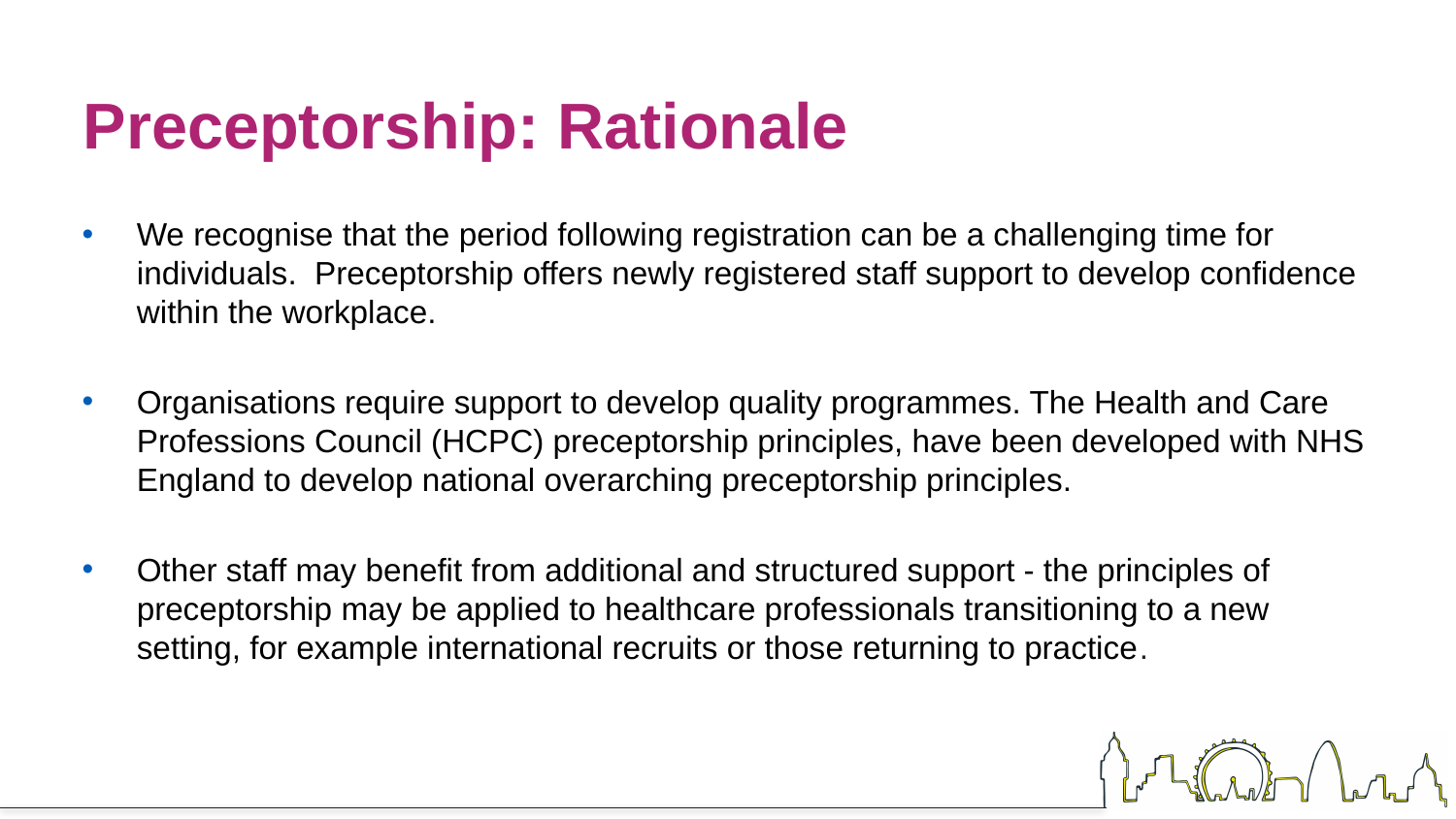

# Preceptorship: Rationale

We recognise that the period following registration can be a challenging time for individuals.  Preceptorship offers newly registered staff support to develop confidence within the workplace.

Organisations require support to develop quality programmes. The Health and Care Professions Council (HCPC) preceptorship principles, have been developed with NHS England to develop national overarching preceptorship principles.

Other staff may benefit from additional and structured support - the principles of preceptorship may be applied to healthcare professionals transitioning to a new setting, for example international recruits or those returning to practice.